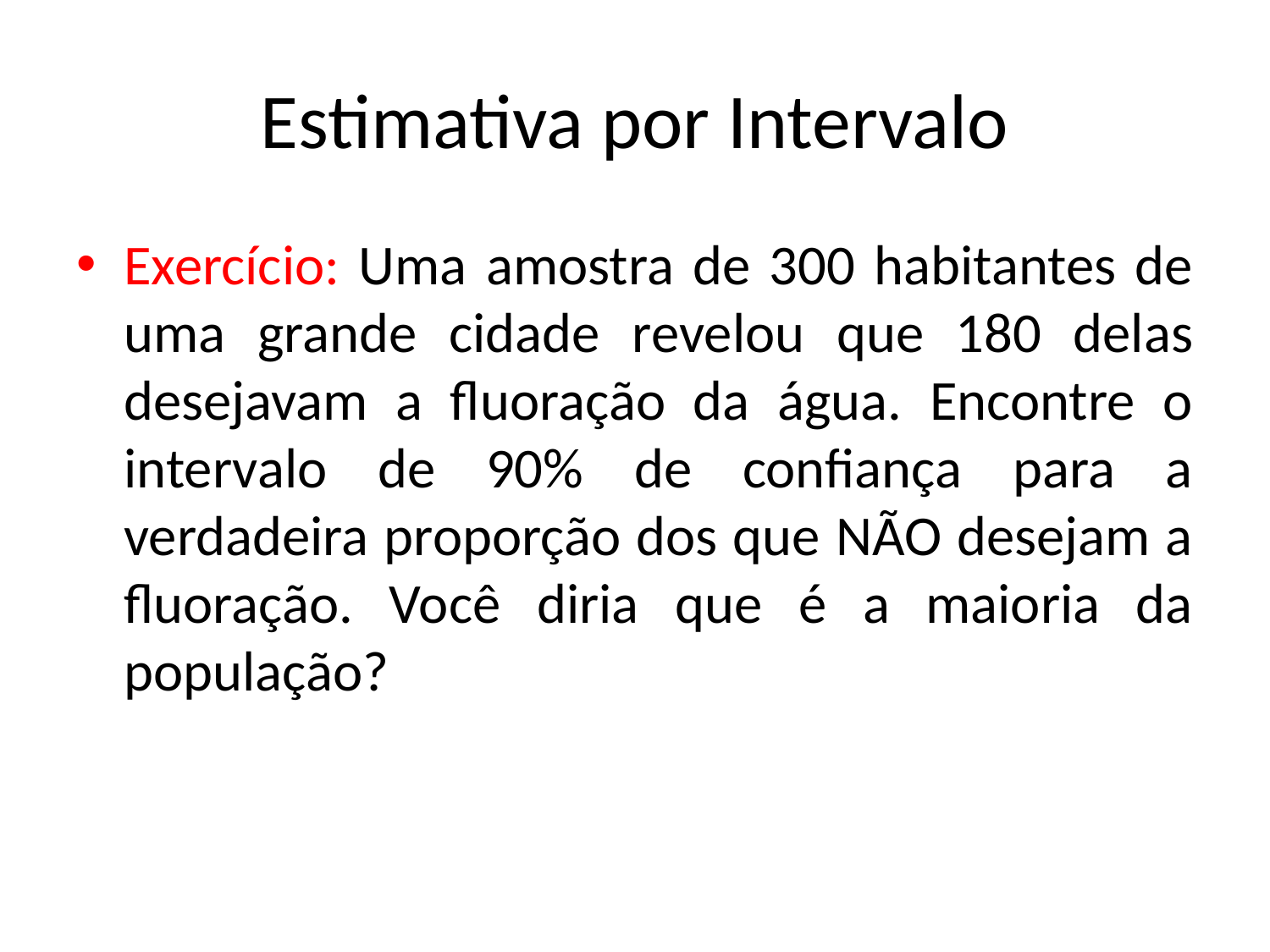

# Estimativa por Intervalo
Exercício: Uma amostra de 300 habitantes de uma grande cidade revelou que 180 delas desejavam a fluoração da água. Encontre o intervalo de 90% de confiança para a verdadeira proporção dos que NÃO desejam a fluoração. Você diria que é a maioria da população?